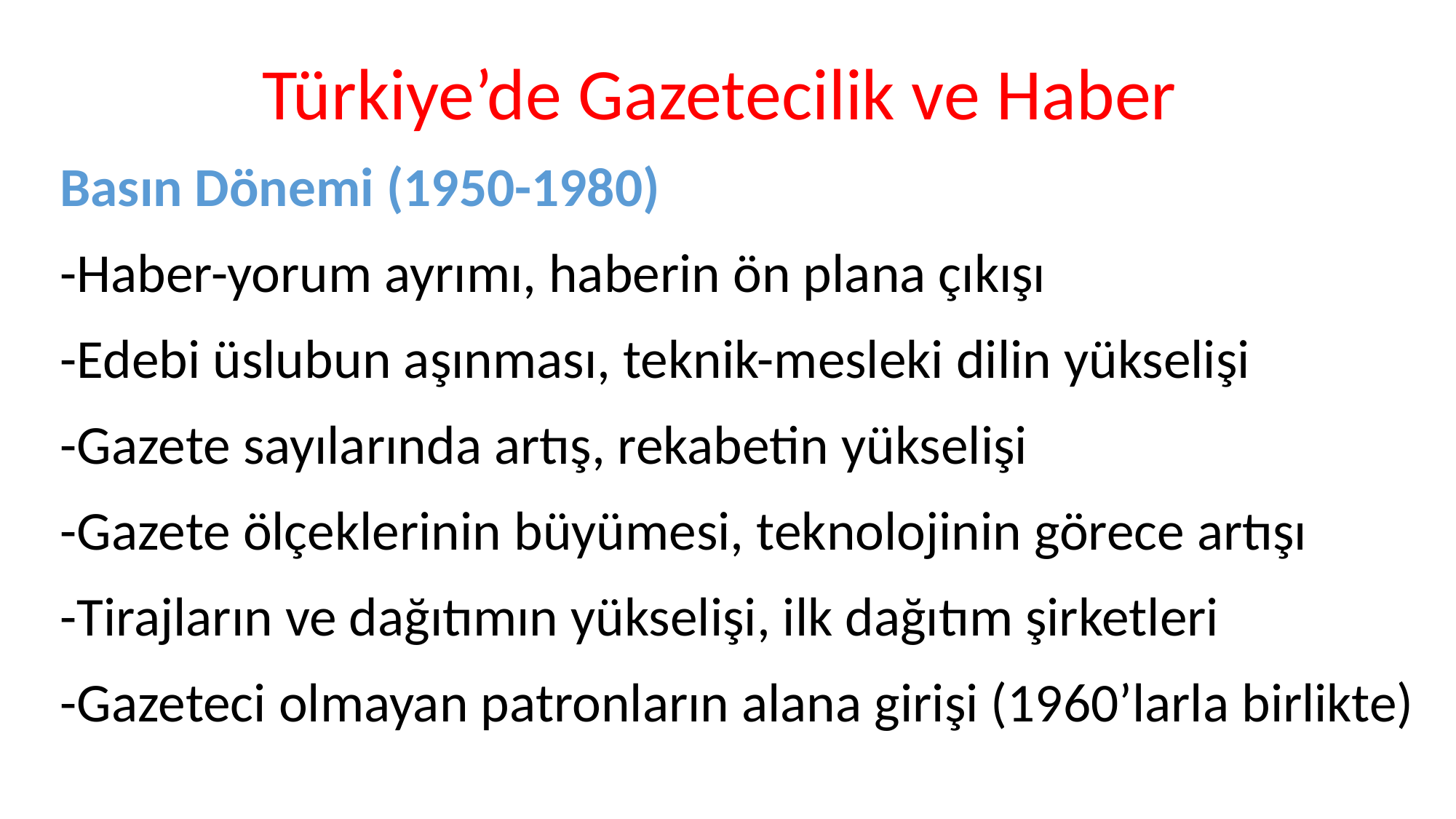

# Türkiye’de Gazetecilik ve Haber
Basın Dönemi (1950-1980)
-Haber-yorum ayrımı, haberin ön plana çıkışı
-Edebi üslubun aşınması, teknik-mesleki dilin yükselişi
-Gazete sayılarında artış, rekabetin yükselişi
-Gazete ölçeklerinin büyümesi, teknolojinin görece artışı
-Tirajların ve dağıtımın yükselişi, ilk dağıtım şirketleri
-Gazeteci olmayan patronların alana girişi (1960’larla birlikte)